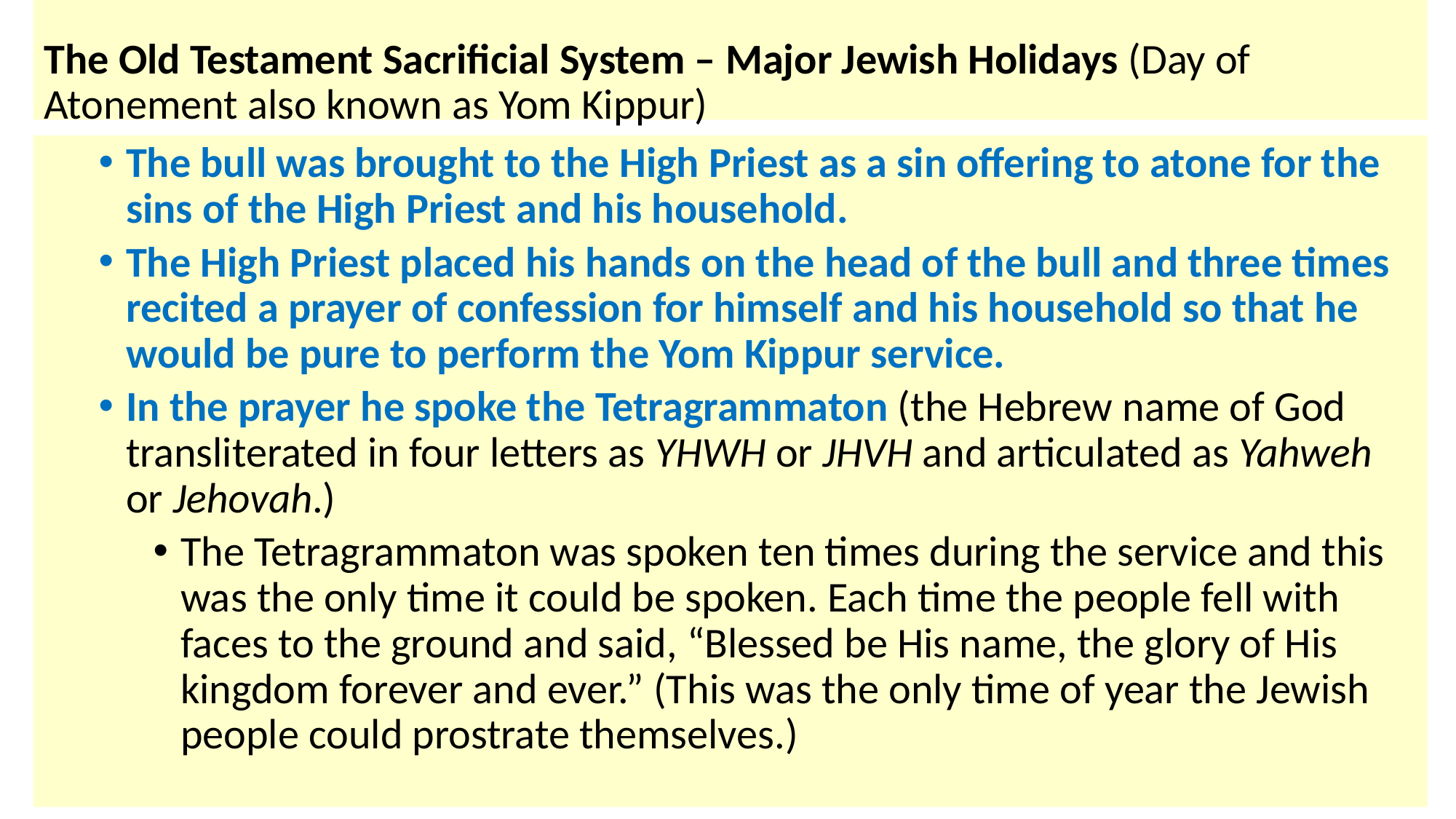

# The Old Testament Sacrificial System – Major Jewish Holidays (Day of Atonement also known as Yom Kippur)
The bull was brought to the High Priest as a sin offering to atone for the sins of the High Priest and his household.
The High Priest placed his hands on the head of the bull and three times recited a prayer of confession for himself and his household so that he would be pure to perform the Yom Kippur service.
In the prayer he spoke the Tetragrammaton (the Hebrew name of God transliterated in four letters as YHWH or JHVH and articulated as Yahweh or Jehovah.)
The Tetragrammaton was spoken ten times during the service and this was the only time it could be spoken. Each time the people fell with faces to the ground and said, “Blessed be His name, the glory of His kingdom forever and ever.” (This was the only time of year the Jewish people could prostrate themselves.)